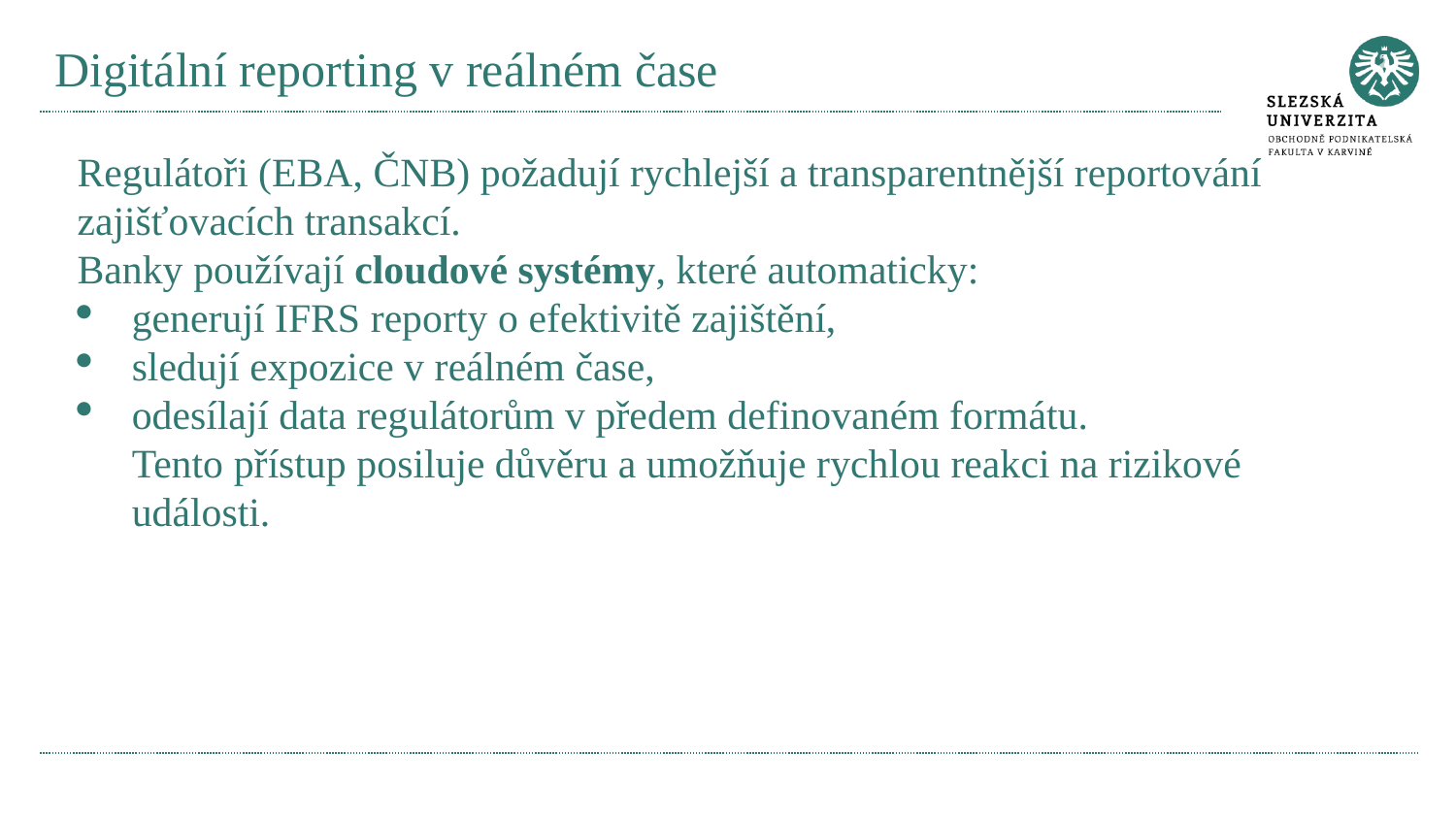

# Digitální reporting v reálném čase
Regulátoři (EBA, ČNB) požadují rychlejší a transparentnější reportování zajišťovacích transakcí.
Banky používají cloudové systémy, které automaticky:
generují IFRS reporty o efektivitě zajištění,
sledují expozice v reálném čase,
odesílají data regulátorům v předem definovaném formátu.
Tento přístup posiluje důvěru a umožňuje rychlou reakci na rizikové události.